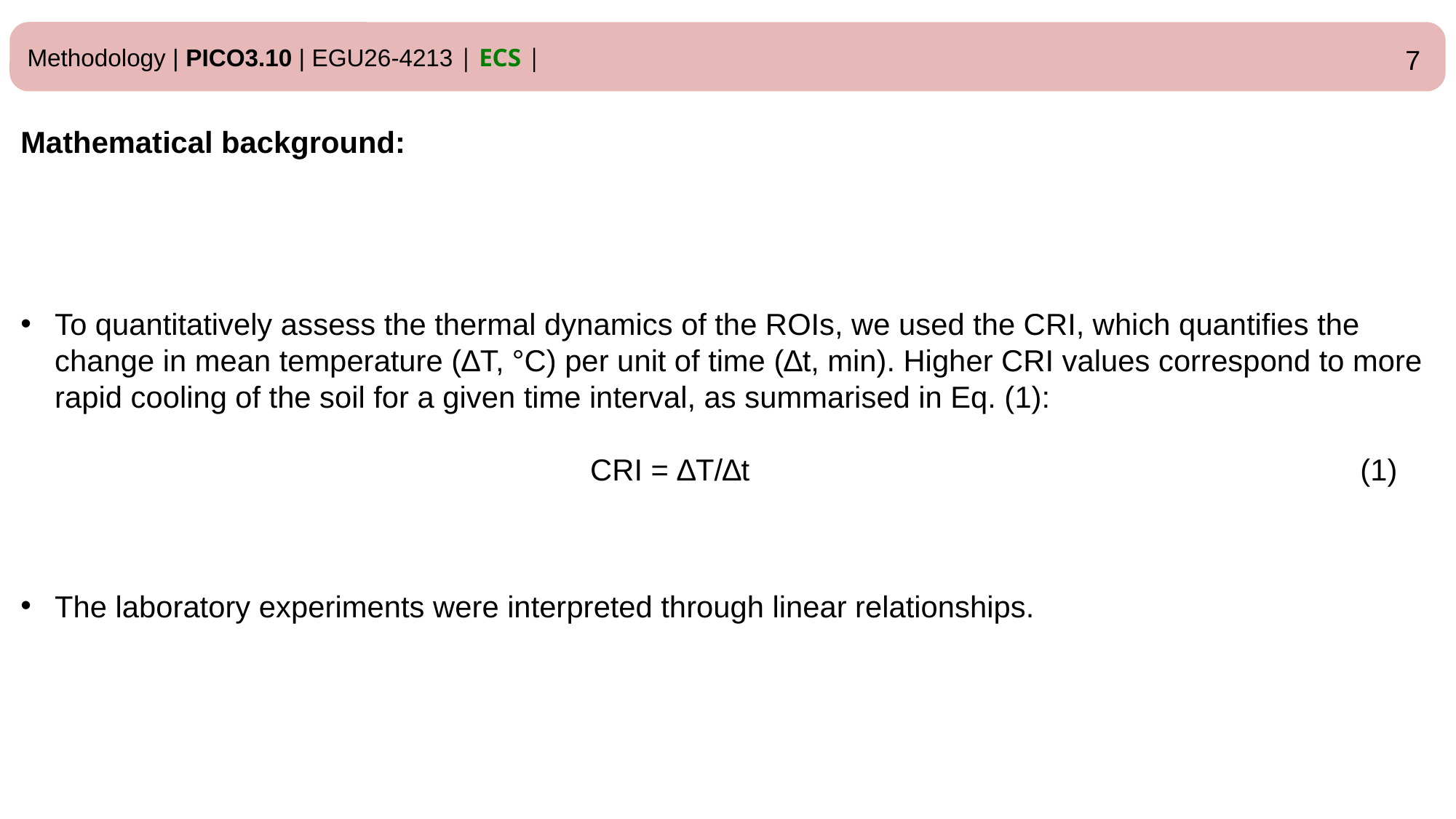

Methodology | PICO3.10 | EGU26-4213 | ECS |
7
Mathematical background:

To quantitatively assess the thermal dynamics of the ROIs, we used the CRI, which quantifies the change in mean temperature (∆T, °C) per unit of time (∆t, min). Higher CRI values correspond to more rapid cooling of the soil for a given time interval, as summarised in Eq. (1):
                                                                CRI = ∆T/∆t                                                                         (1)

The laboratory experiments were interpreted through linear relationships.